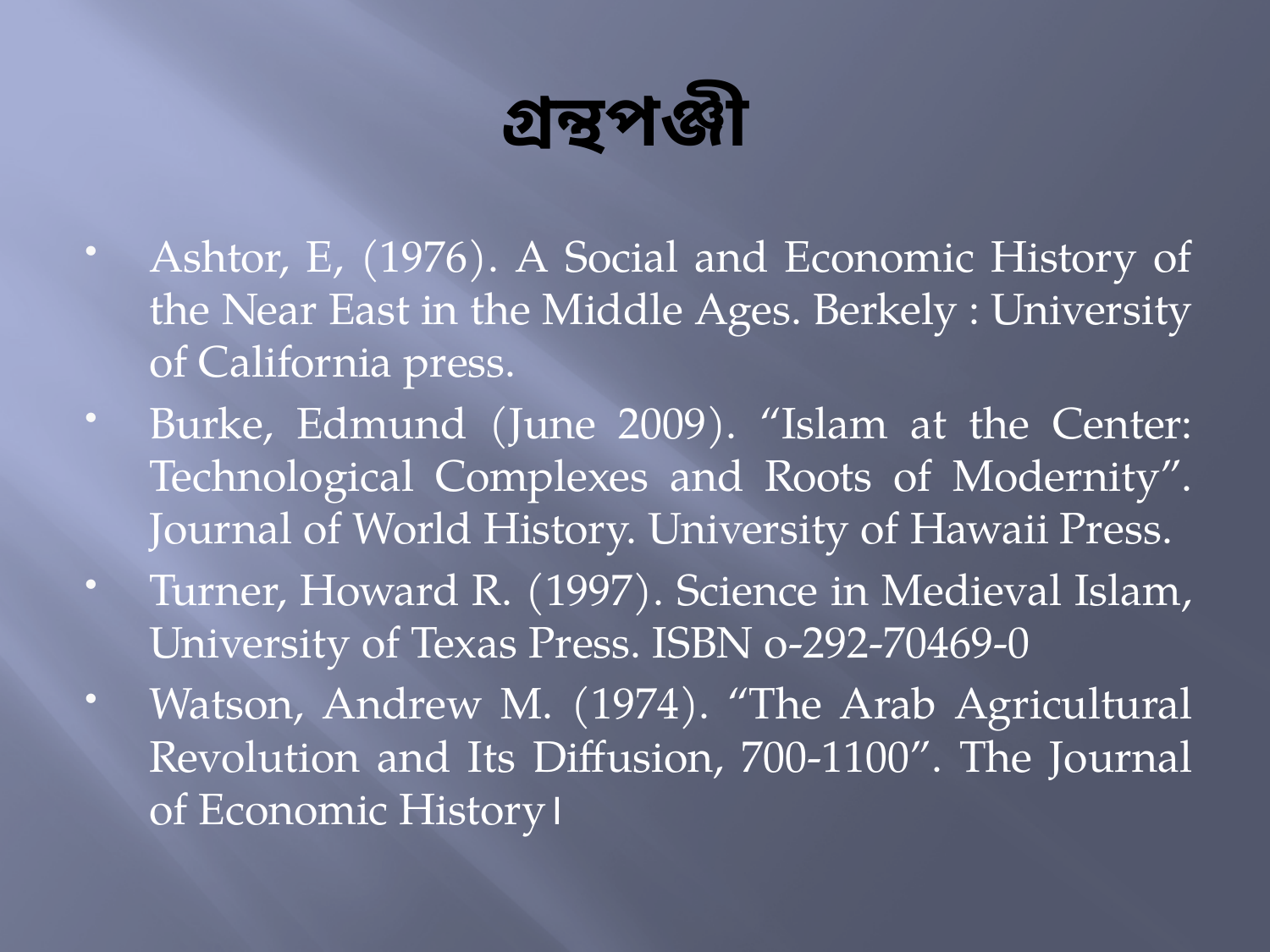

# গ্রন্থপঞ্জী
Ashtor, E, (1976). A Social and Economic History of the Near East in the Middle Ages. Berkely : University of California press.
Burke, Edmund (June 2009). “Islam at the Center: Technological Complexes and Roots of Modernity”. Journal of World History. University of Hawaii Press.
Turner, Howard R. (1997). Science in Medieval Islam, University of Texas Press. ISBN o-292-70469-0
Watson, Andrew M. (1974). “The Arab Agricultural Revolution and Its Diffusion, 700-1100”. The Journal of Economic History।